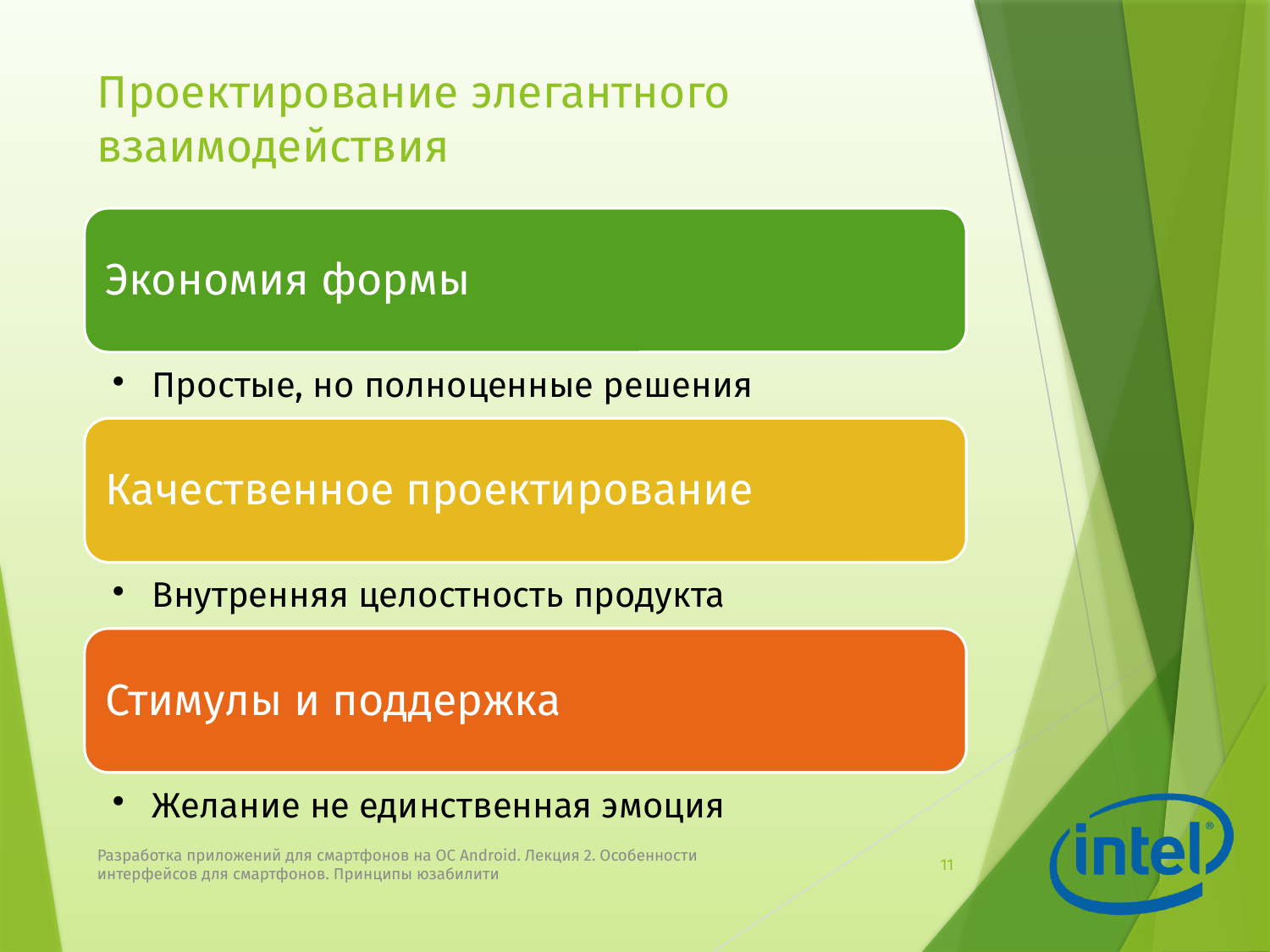

# Проектирование элегантного взаимодействия
Экономия формы
Простые, но полноценные решения
Качественное проектирование
Желание не единственная эмоция
Стимулы и поддержка
Внутренняя целостность продукта
Разработка приложений для смартфонов на ОС Android. Лекция 2. Особенности интерфейсов для смартфонов. Принципы юзабилити
11